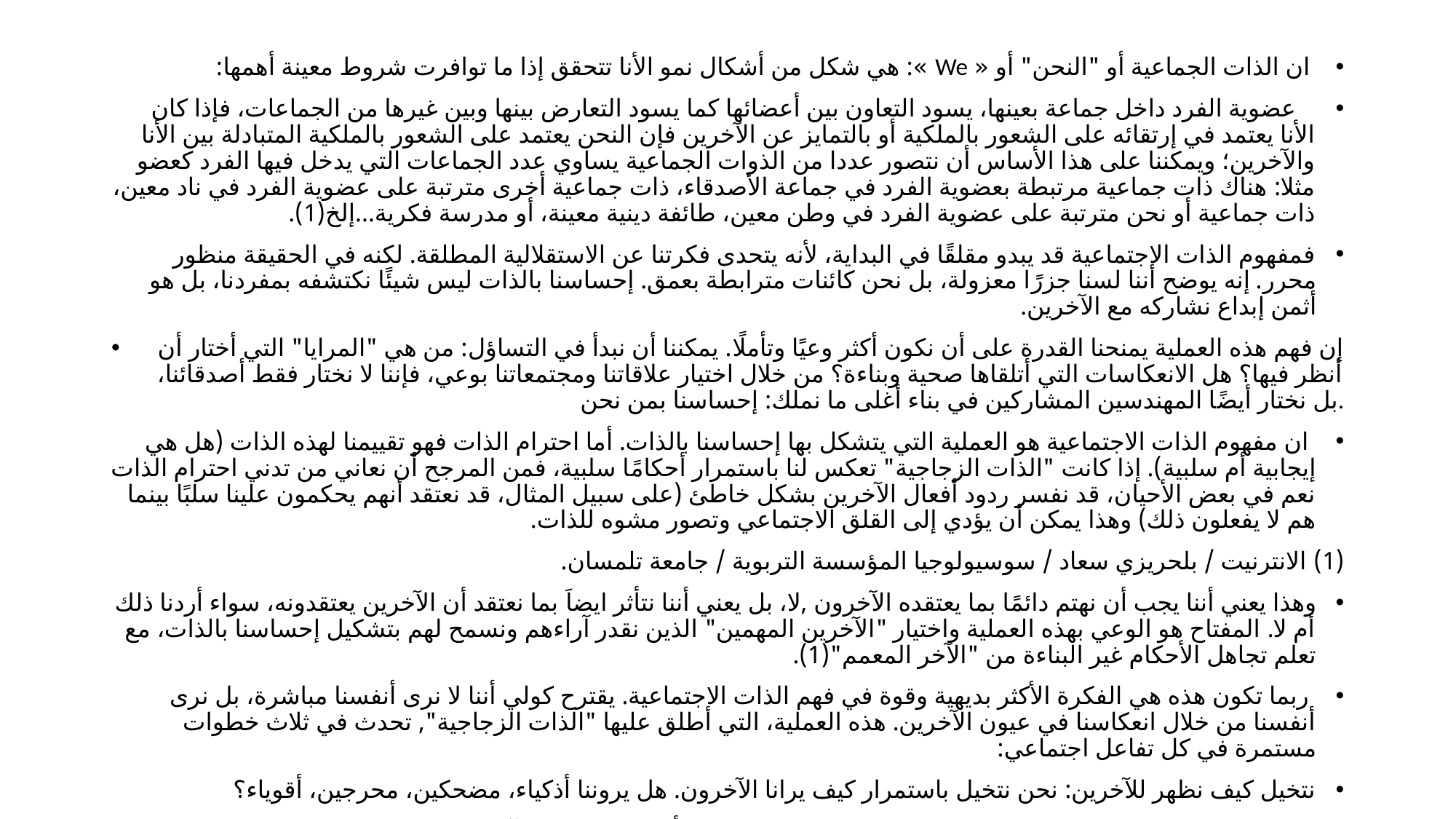

ان الذات الجماعية أو "النحن" أو « We »: هي شكل من أشكال نمو الأنا تتحقق إذا ما توافرت شروط معينة أهمها:
   عضوية الفرد داخل جماعة بعينها، يسود التعاون بين أعضائها كما يسود التعارض بينها وبين غيرها من الجماعات، فإذا كان الأنا يعتمد في إرتقائه على الشعور بالملكية أو بالتمايز عن الآخرين فإن النحن يعتمد على الشعور بالملكية المتبادلة بين الأنا والآخرين؛ ويمكننا على هذا الأساس أن نتصور عددا من الذوات الجماعية يساوي عدد الجماعات التي يدخل فيها الفرد كعضو مثلا: هناك ذات جماعية مرتبطة بعضوية الفرد في جماعة الأصدقاء، ذات جماعية أخرى مترتبة على عضوية الفرد في ناد معين، ذات جماعية أو نحن مترتبة على عضوية الفرد في وطن معين، طائفة دينية معينة، أو مدرسة فكرية...إلخ(1).
فمفهوم الذات الاجتماعية قد يبدو مقلقًا في البداية، لأنه يتحدى فكرتنا عن الاستقلالية المطلقة. لكنه في الحقيقة منظور محرر. إنه يوضح أننا لسنا جزرًا معزولة، بل نحن كائنات مترابطة بعمق. إحساسنا بالذات ليس شيئًا نكتشفه بمفردنا، بل هو أثمن إبداع نشاركه مع الآخرين.
   إن فهم هذه العملية يمنحنا القدرة على أن نكون أكثر وعيًا وتأملًا. يمكننا أن نبدأ في التساؤل: من هي "المرايا" التي أختار أن أنظر فيها؟ هل الانعكاسات التي أتلقاها صحية وبناءة؟ من خلال اختيار علاقاتنا ومجتمعاتنا بوعي، فإننا لا نختار فقط أصدقائنا، بل نختار أيضًا المهندسين المشاركين في بناء أغلى ما نملك: إحساسنا بمن نحن.
 ان مفهوم الذات الاجتماعية هو العملية التي يتشكل بها إحساسنا بالذات. أما احترام الذات فهو تقييمنا لهذه الذات (هل هي إيجابية أم سلبية). إذا كانت "الذات الزجاجية" تعكس لنا باستمرار أحكامًا سلبية، فمن المرجح أن نعاني من تدني احترام الذات نعم في بعض الأحيان، قد نفسر ردود أفعال الآخرين بشكل خاطئ (على سبيل المثال، قد نعتقد أنهم يحكمون علينا سلبًا بينما هم لا يفعلون ذلك) وهذا يمكن أن يؤدي إلى القلق الاجتماعي وتصور مشوه للذات.
(1)	 الانترنيت / بلحريزي سعاد / سوسيولوجيا المؤسسة التربوية / جامعة تلمسان.
وهذا يعني أننا يجب أن نهتم دائمًا بما يعتقده الآخرون ,لا، بل يعني أننا نتأثر ايضاَ بما نعتقد أن الآخرين يعتقدونه، سواء أردنا ذلك أم لا. المفتاح هو الوعي بهذه العملية واختيار "الآخرين المهمين" الذين نقدر آراءهم ونسمح لهم بتشكيل إحساسنا بالذات، مع تعلم تجاهل الأحكام غير البناءة من "الآخر المعمم"(1).
 ربما تكون هذه هي الفكرة الأكثر بديهية وقوة في فهم الذات الاجتماعية. يقترح كولي أننا لا نرى أنفسنا مباشرة، بل نرى أنفسنا من خلال انعكاسنا في عيون الآخرين. هذه العملية، التي أطلق عليها "الذات الزجاجية", تحدث في ثلاث خطوات مستمرة في كل تفاعل اجتماعي:
نتخيل كيف نظهر للآخرين: نحن نتخيل باستمرار كيف يرانا الآخرون. هل يروننا أذكياء، مضحكين، محرجين، أقوياء؟
نتخيل حكمهم على هذا المظهر: لا نكتفي بتخيل مظهرنا، بل نتخيل أيضًا كيف يقيم الآخرون هذا المظهر. هل يعجبهم؟ هل يوافقون عليه؟ هل يسخرون منه؟
نطور شعورًا تجاه أنفسنا: بناءً على هذا الحكم المتخيل، نشعر بمشاعر مثل الفخر، أو الخجل، أو الثقة، أو الذنب. هذا الشعور هو ما يشكل إحساسنا بالذات.